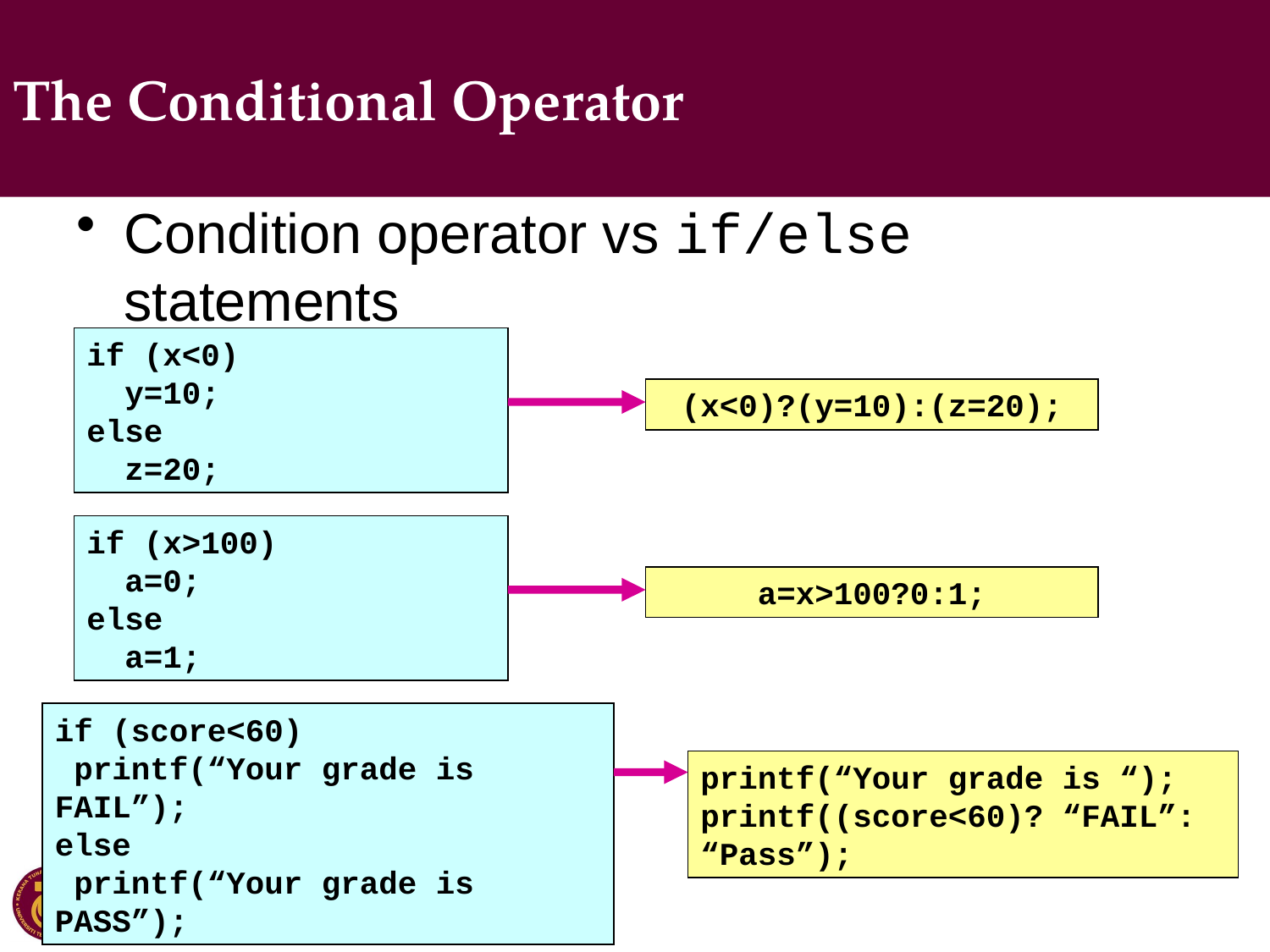

The Conditional Operator
Condition operator vs if/else statements

if (x<0)
  y=10;
else
  z=20;
(x<0)?(y=10):(z=20);

if (x>100)
  a=0;
else
  a=1;
a=x>100?0:1;

if (score<60)
 printf(“Your grade is FAIL”);
else
 printf(“Your grade is PASS”);
printf(“Your grade is “);
printf((score<60)? “FAIL”: “Pass”);